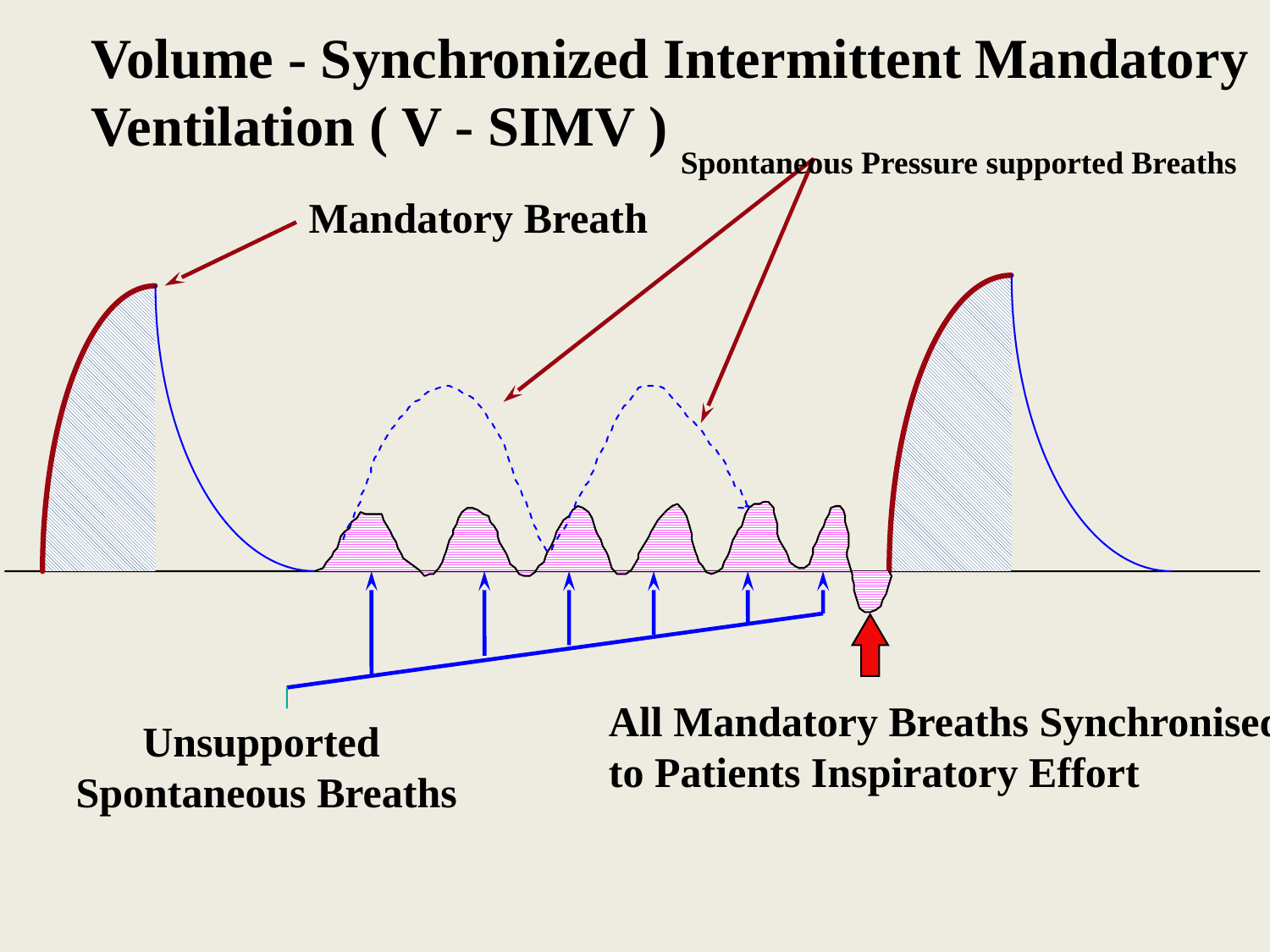

Volume - Synchronized Intermittent Mandatory
Ventilation ( V - SIMV )
Spontaneous Pressure supported Breaths

Mandatory Breath

All Mandatory Breaths Synchronised
to Patients Inspiratory Effort
Unsupported
 Spontaneous Breaths